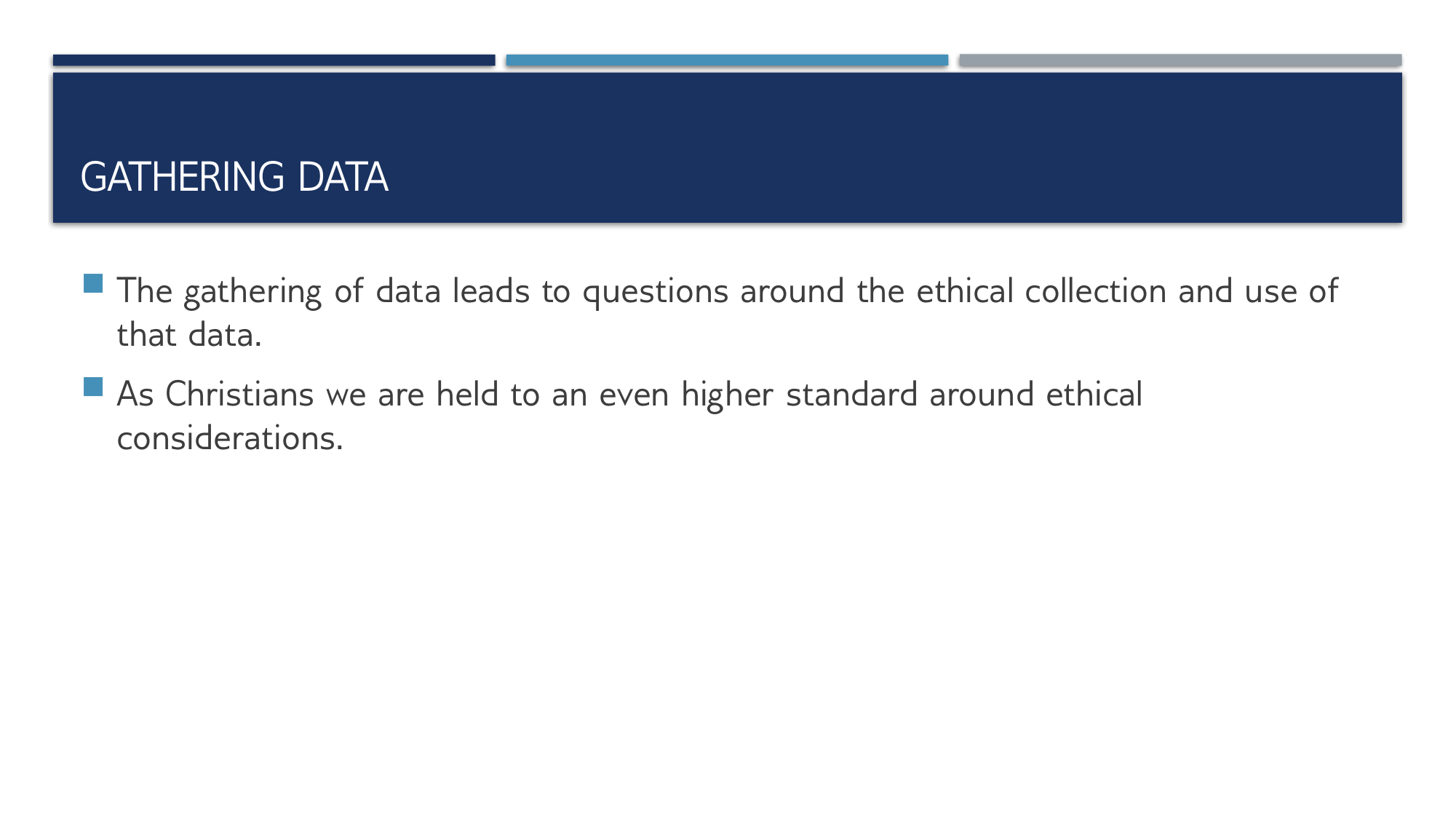

# Gathering Data
The gathering of data leads to questions around the ethical collection and use of that data.
As Christians we are held to an even higher standard around ethical considerations.